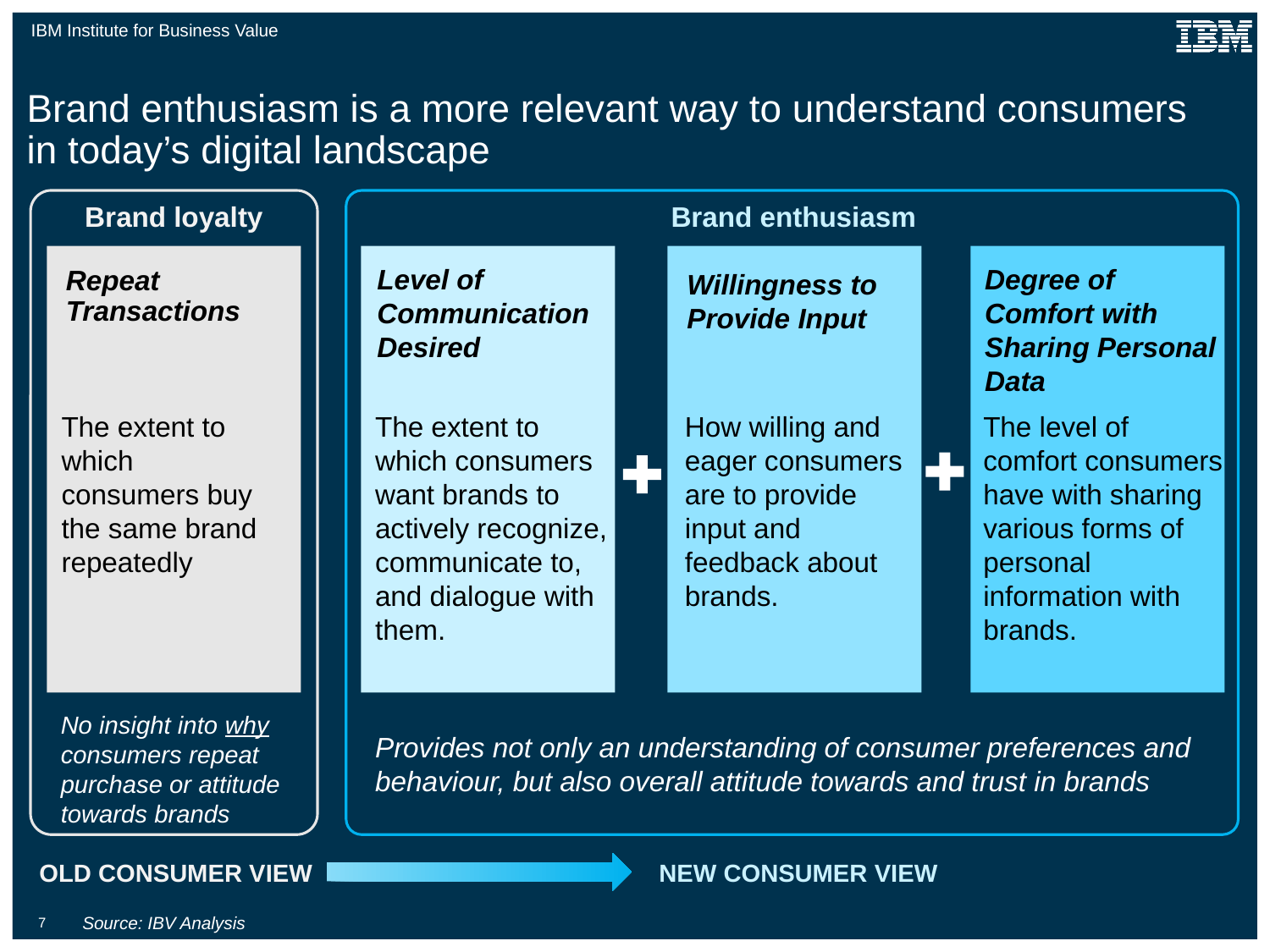

Brand enthusiasm is a more relevant way to understand consumers in today’s digital landscape

Brand loyalty
Brand enthusiasm

Level of Communication Desired
The extent to which consumers want brands to actively recognize, communicate to, and dialogue with them.

Willingness to Provide Input
How willing and eager consumers are to provide input and feedback about brands.

Degree of Comfort with Sharing Personal Data
The level of comfort consumers have with sharing various forms of personal information with brands.

Repeat Transactions
The extent to which consumers buy the same brand repeatedly
No insight into why consumers repeat purchase or attitude towards brands
Provides not only an understanding of consumer preferences and behaviour, but also overall attitude towards and trust in brands
OLD CONSUMER VIEW
NEW CONSUMER VIEW

Source: IBV Analysis
7